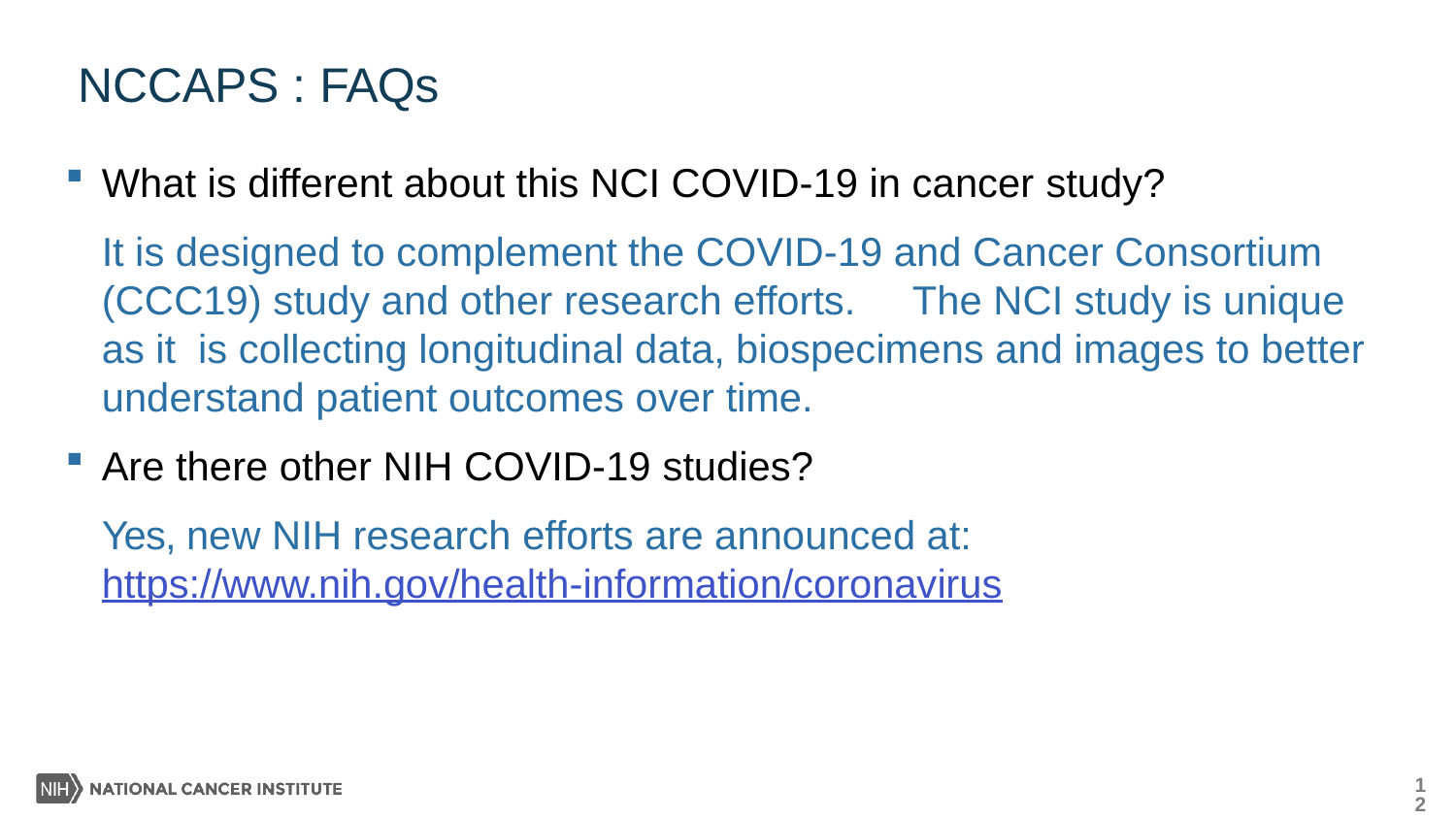

# NCCAPS : FAQs
What is different about this NCI COVID-19 in cancer study?
It is designed to complement the COVID-19 and Cancer Consortium  (CCC19) study and other research efforts.	The NCI study is unique as it  is collecting longitudinal data, biospecimens and images to better  understand patient outcomes over time.
Are there other NIH COVID-19 studies?
Yes, new NIH research efforts are announced at:  https://www.nih.gov/health-information/coronavirus
12